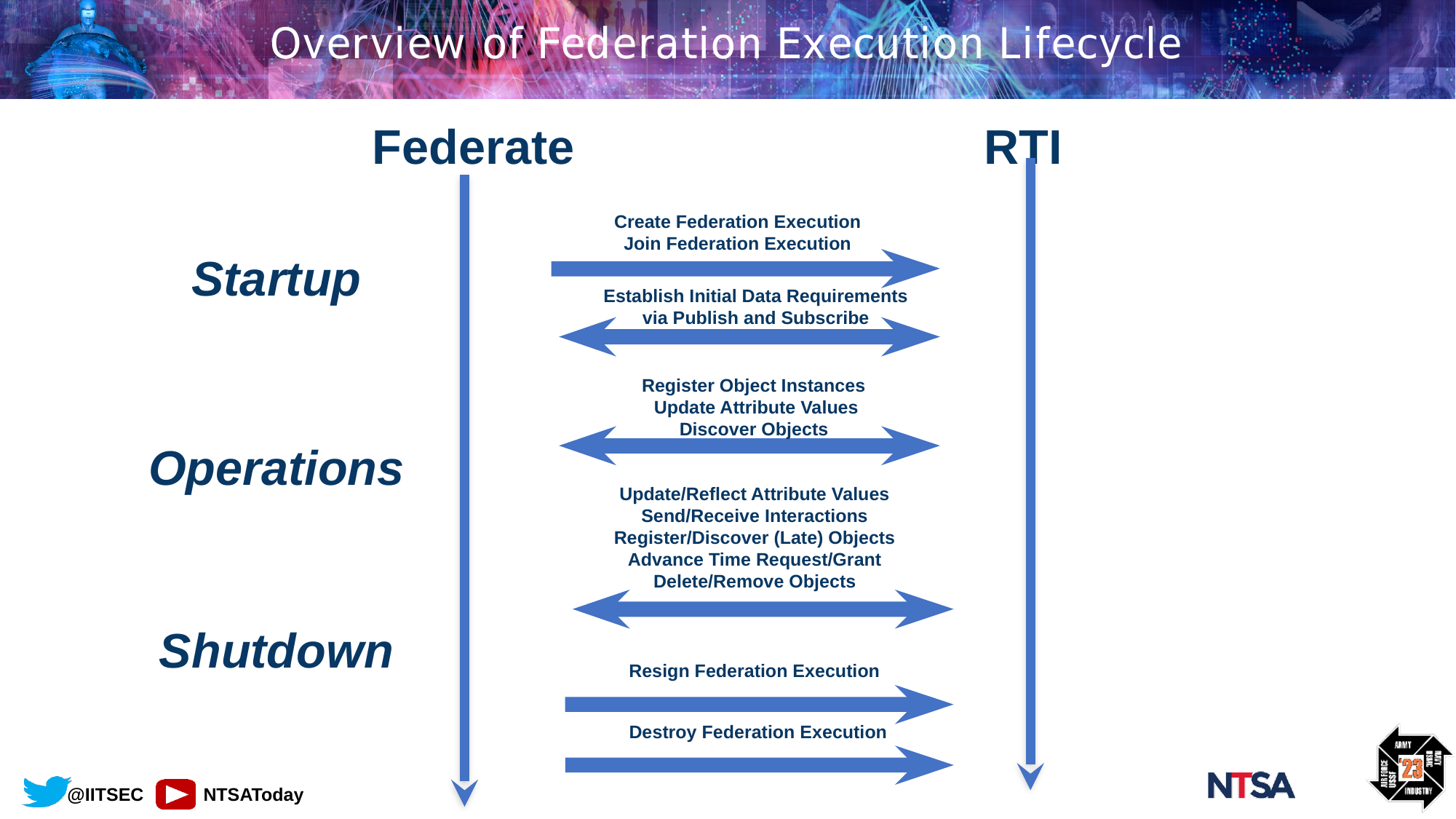

# Overview of Federation Execution Lifecycle
Federate
RTI
Create Federation Execution
Join Federation Execution

Startup
Establish Initial Data Requirements
via Publish and Subscribe

Register Object Instances
Update Attribute Values
Discover Objects

Operations
Update/Reflect Attribute Values
Send/Receive Interactions
Register/Discover (Late) Objects
Advance Time Request/Grant
Delete/Remove Objects

Shutdown
Resign Federation Execution

Destroy Federation Execution